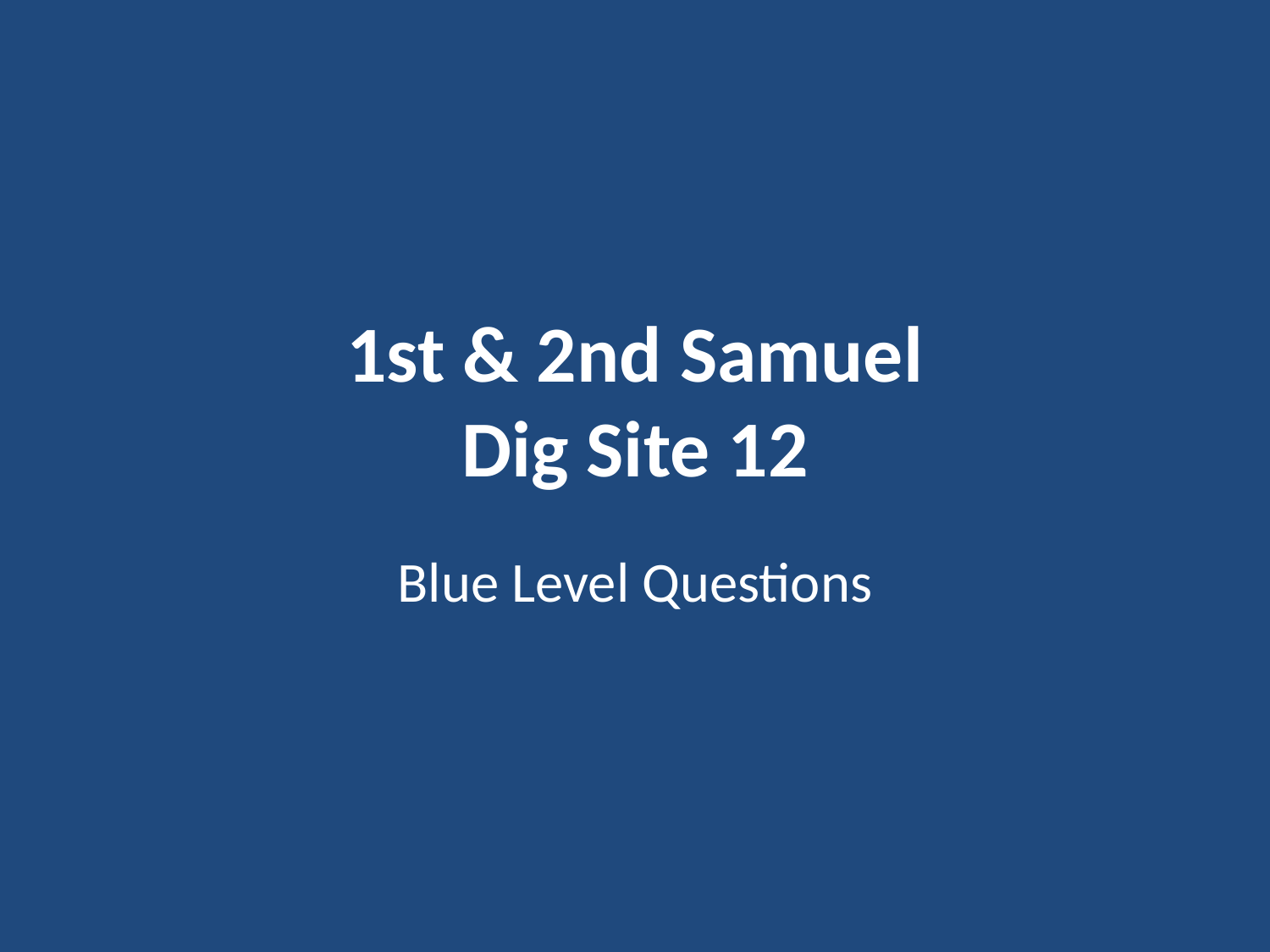

# 1st & 2nd Samuel Dig Site 12
Blue Level Questions